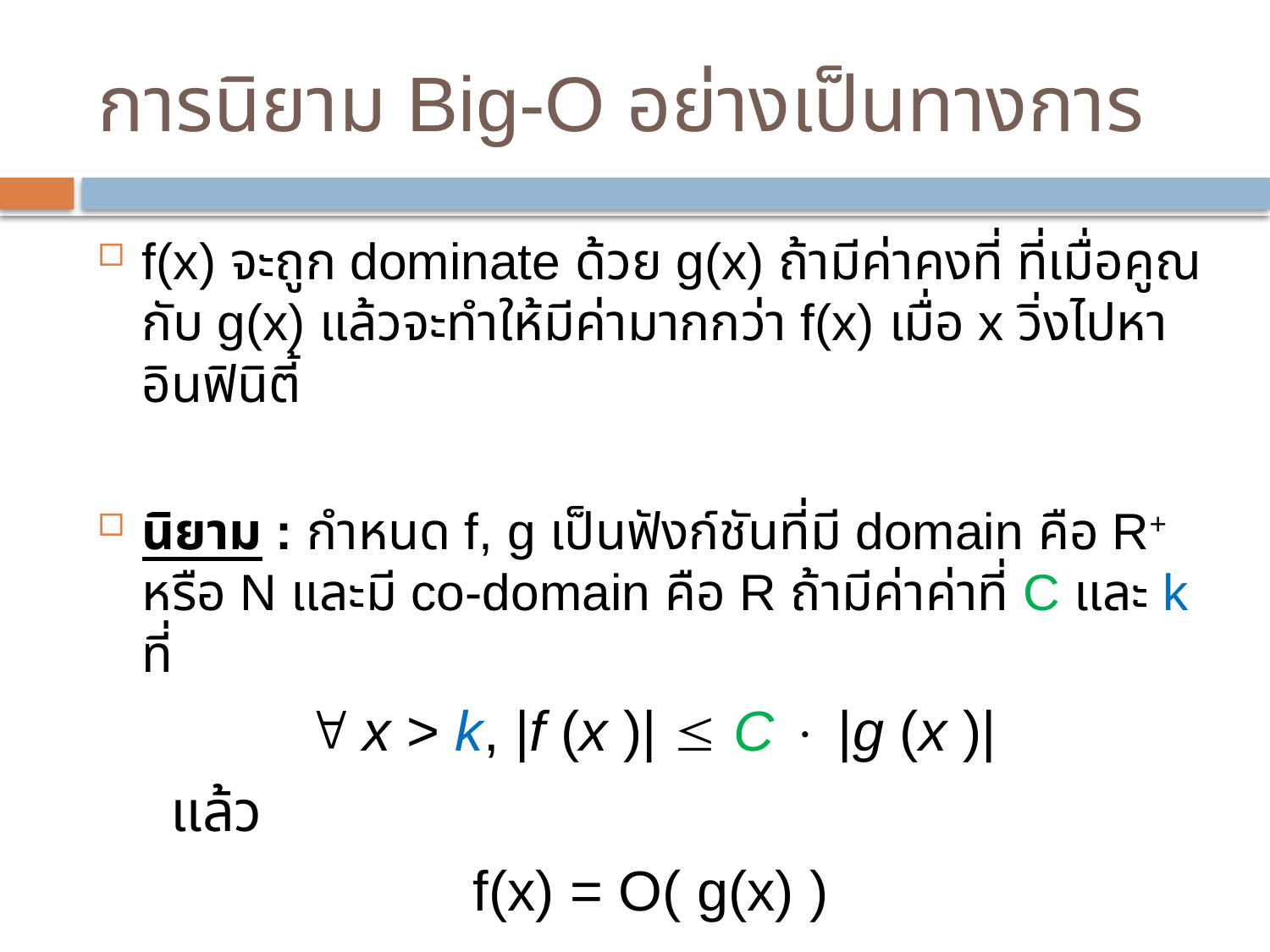

# การนิยาม Big-O อย่างเป็นทางการ
f(x) จะถูก dominate ด้วย g(x) ถ้ามีค่าคงที่ ที่เมื่อคูณกับ g(x) แล้วจะทำให้มีค่ามากกว่า f(x) เมื่อ x วิ่งไปหาอินฟินิตี้

นิยาม : กำหนด f, g เป็นฟังก์ชันที่มี domain คือ R+ หรือ N และมี co-domain คือ R ถ้ามีค่าค่าที่ C และ k ที่
∀ x > k, |f (x )| ≤ C ⋅ |g (x )|
     แล้ว
f(x) = O( g(x) )